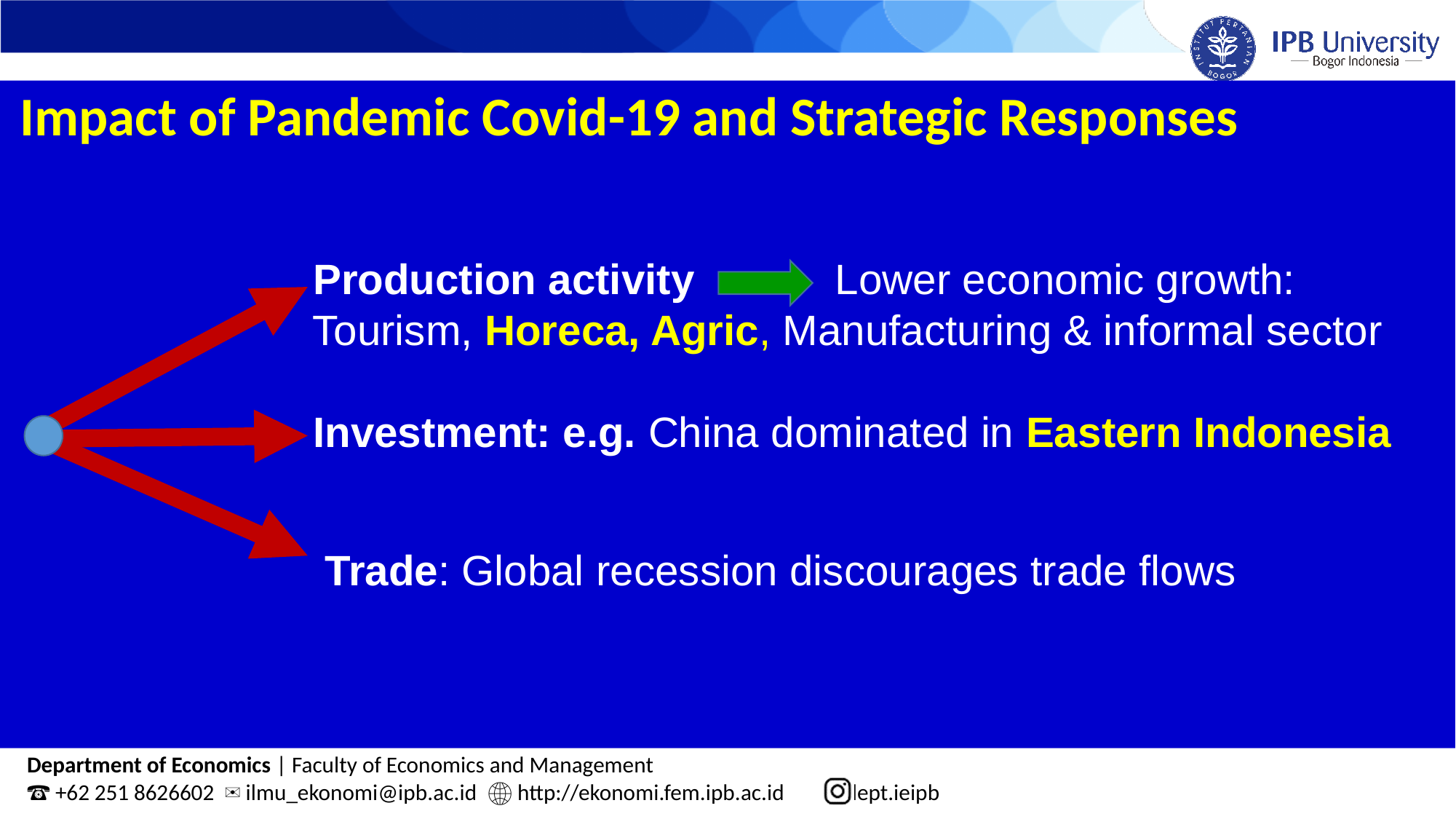

Impact of Pandemic Covid-19 and Strategic Responses

       		     Production activity 	   Lower economic growth: 			     Tourism, Horeca, Agric, Manufacturing & informal sector

		     Investment: e.g. China dominated in Eastern Indonesia

		      Trade: Global recession discourages trade flows